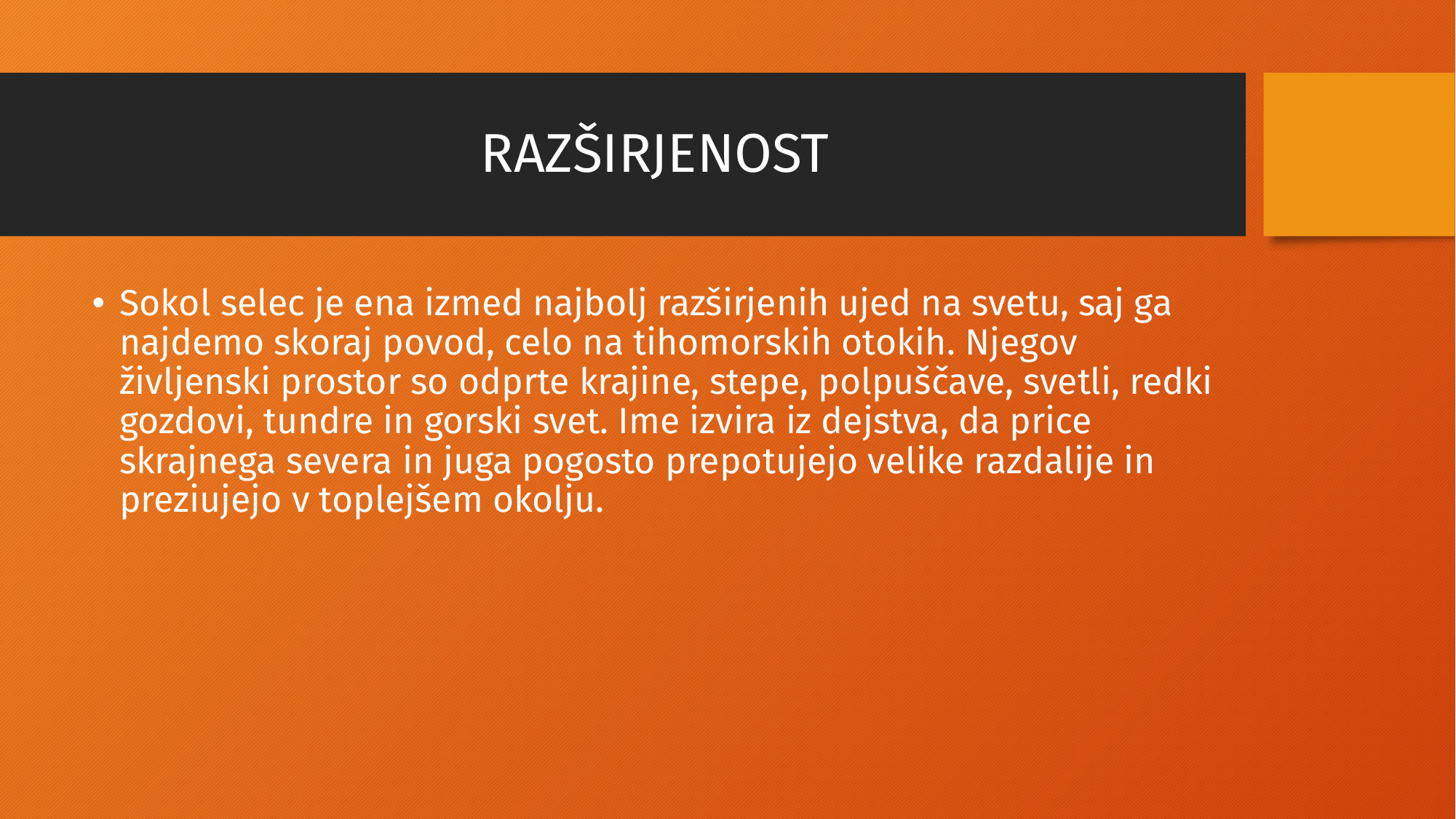

# RAZŠIRJENOST
Sokol selec je ena izmed najbolj razširjenih ujed na svetu, saj ga najdemo skoraj povod, celo na tihomorskih otokih. Njegov življenski prostor so odprte krajine, stepe, polpuščave, svetli, redki gozdovi, tundre in gorski svet. Ime izvira iz dejstva, da price skrajnega severa in juga pogosto prepotujejo velike razdalije in preziujejo v toplejšem okolju.